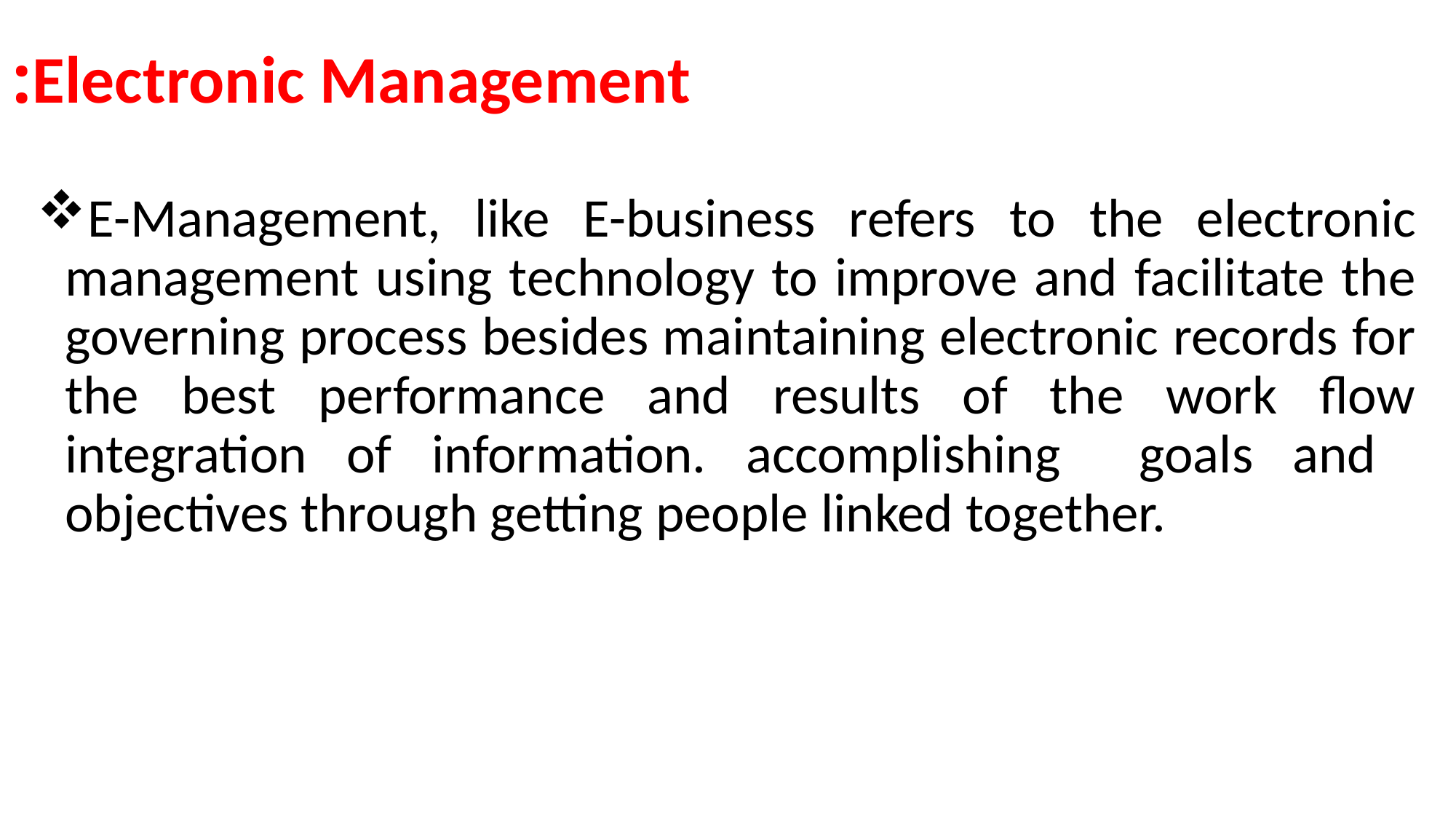

# Electronic Management:
E-Management, like E-business refers to the electronic management using technology to improve and facilitate the governing process besides maintaining electronic records for the best performance and results of the work flow integration of information. accomplishing  goals and  objectives through getting people linked together.